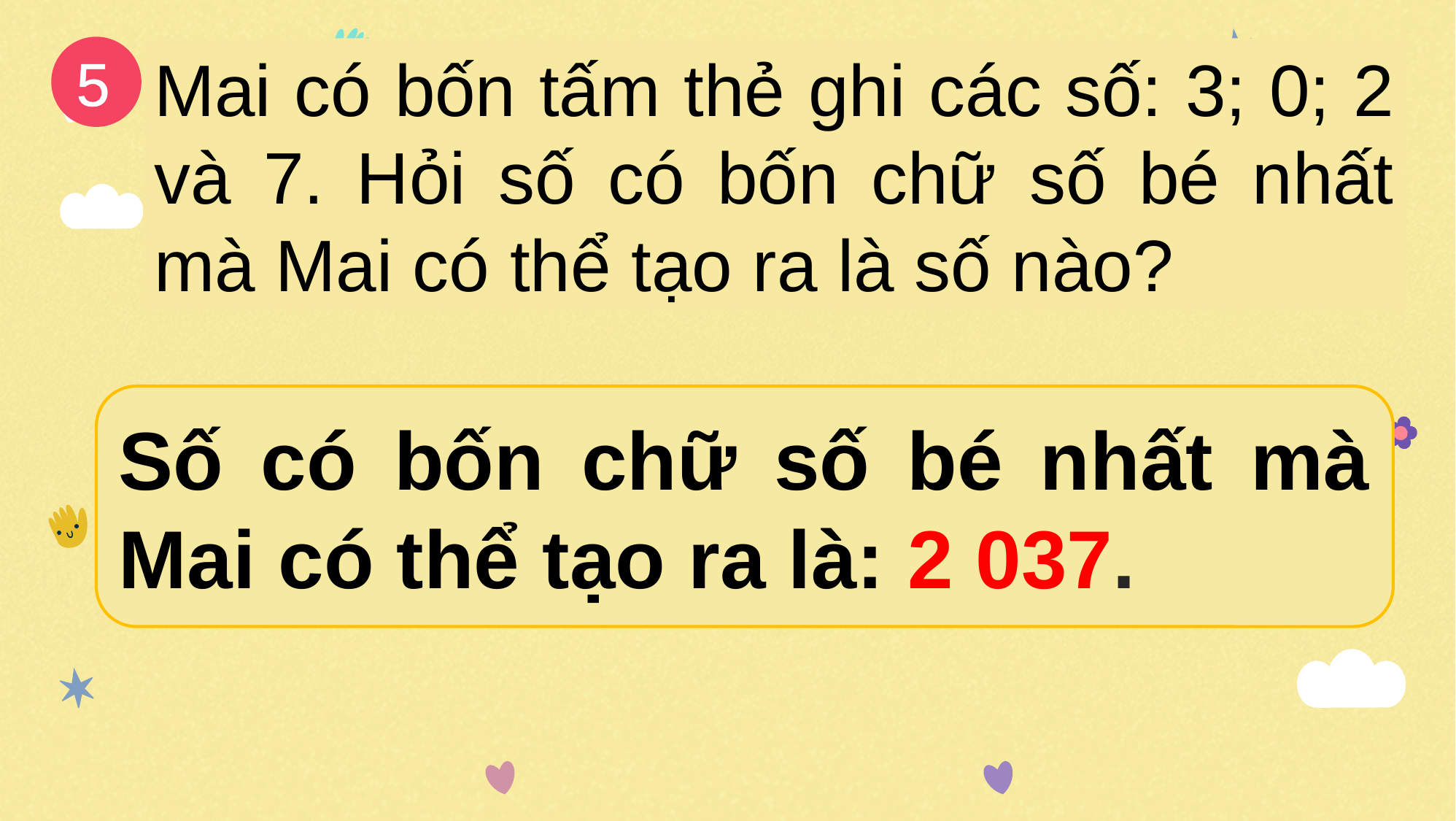

5

Mai có bốn tấm thẻ ghi các số: 3; 0; 2 và 7. Hỏi số có bốn chữ số bé nhất mà Mai có thể tạo ra là số nào?
Số có bốn chữ số bé nhất mà Mai có thể tạo ra là: 2 037.